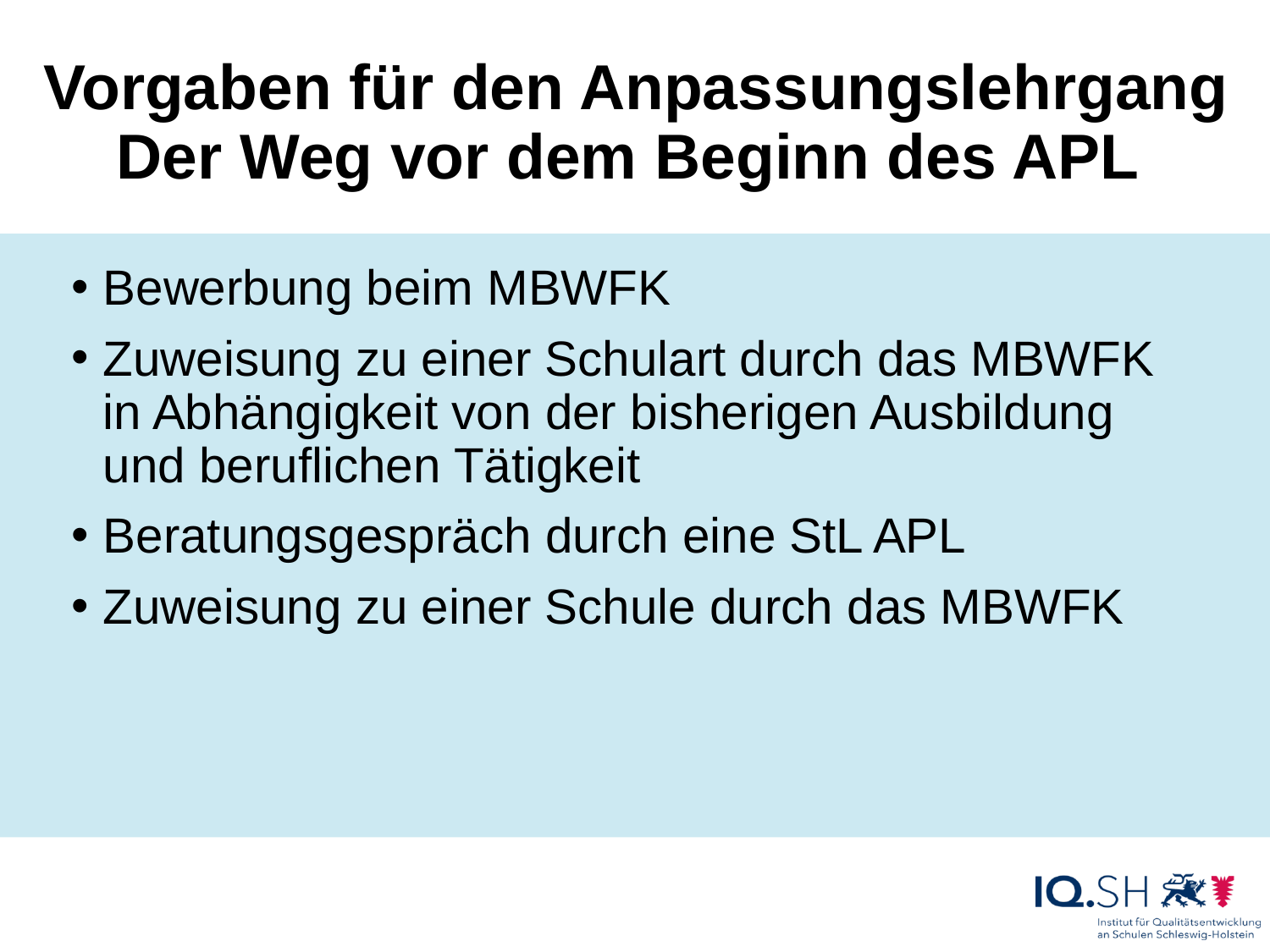

# Vorgaben für den Anpassungslehrgang Der Weg vor dem Beginn des APL
Bewerbung beim MBWFK
Zuweisung zu einer Schulart durch das MBWFK in Abhängigkeit von der bisherigen Ausbildung und beruflichen Tätigkeit
Beratungsgespräch durch eine StL APL
Zuweisung zu einer Schule durch das MBWFK